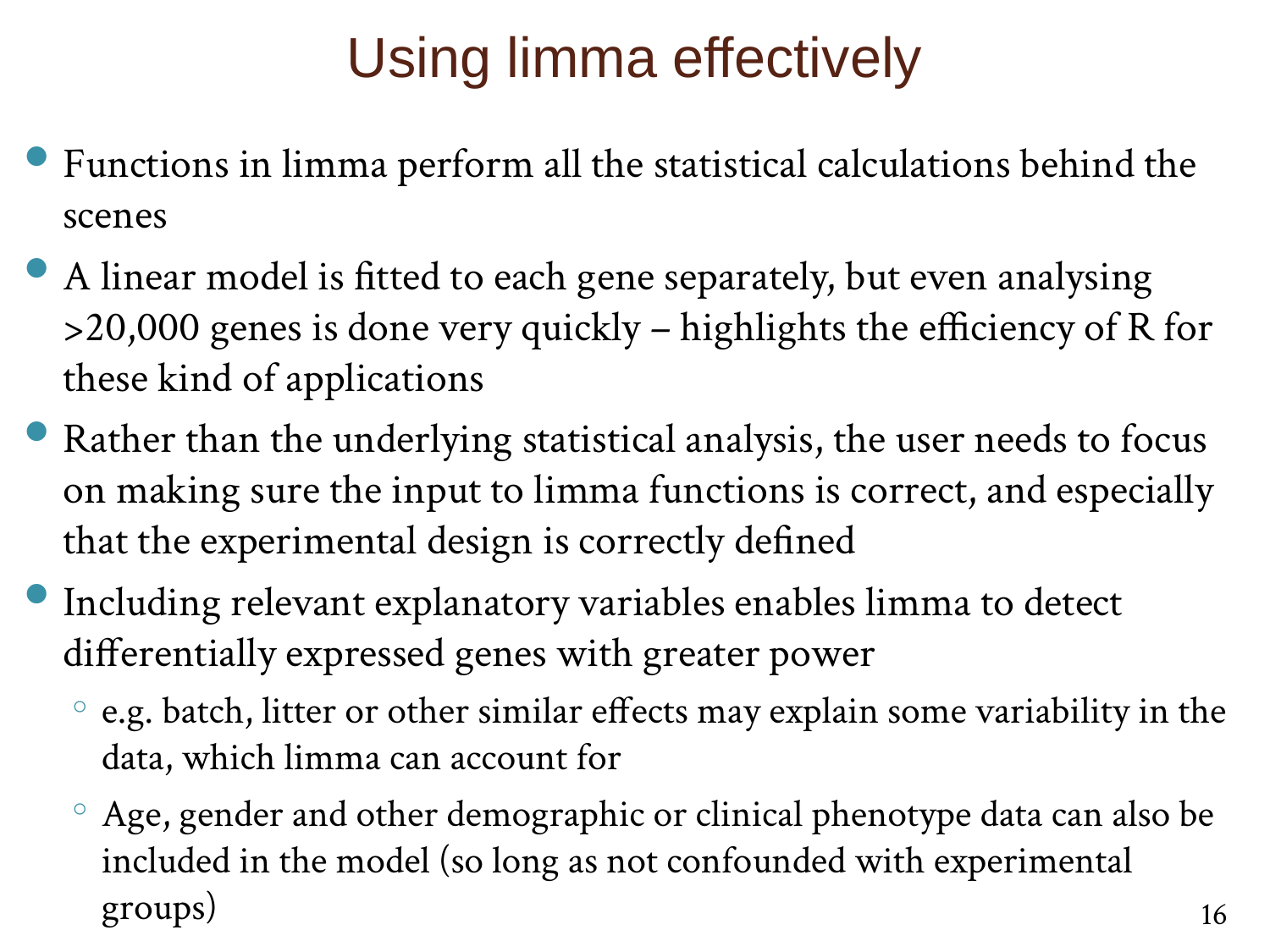

# Using limma effectively
Functions in limma perform all the statistical calculations behind the scenes
A linear model is fitted to each gene separately, but even analysing >20,000 genes is done very quickly – highlights the efficiency of R for these kind of applications
Rather than the underlying statistical analysis, the user needs to focus on making sure the input to limma functions is correct, and especially that the experimental design is correctly defined
Including relevant explanatory variables enables limma to detect differentially expressed genes with greater power
e.g. batch, litter or other similar effects may explain some variability in the data, which limma can account for
Age, gender and other demographic or clinical phenotype data can also be included in the model (so long as not confounded with experimental groups)

16